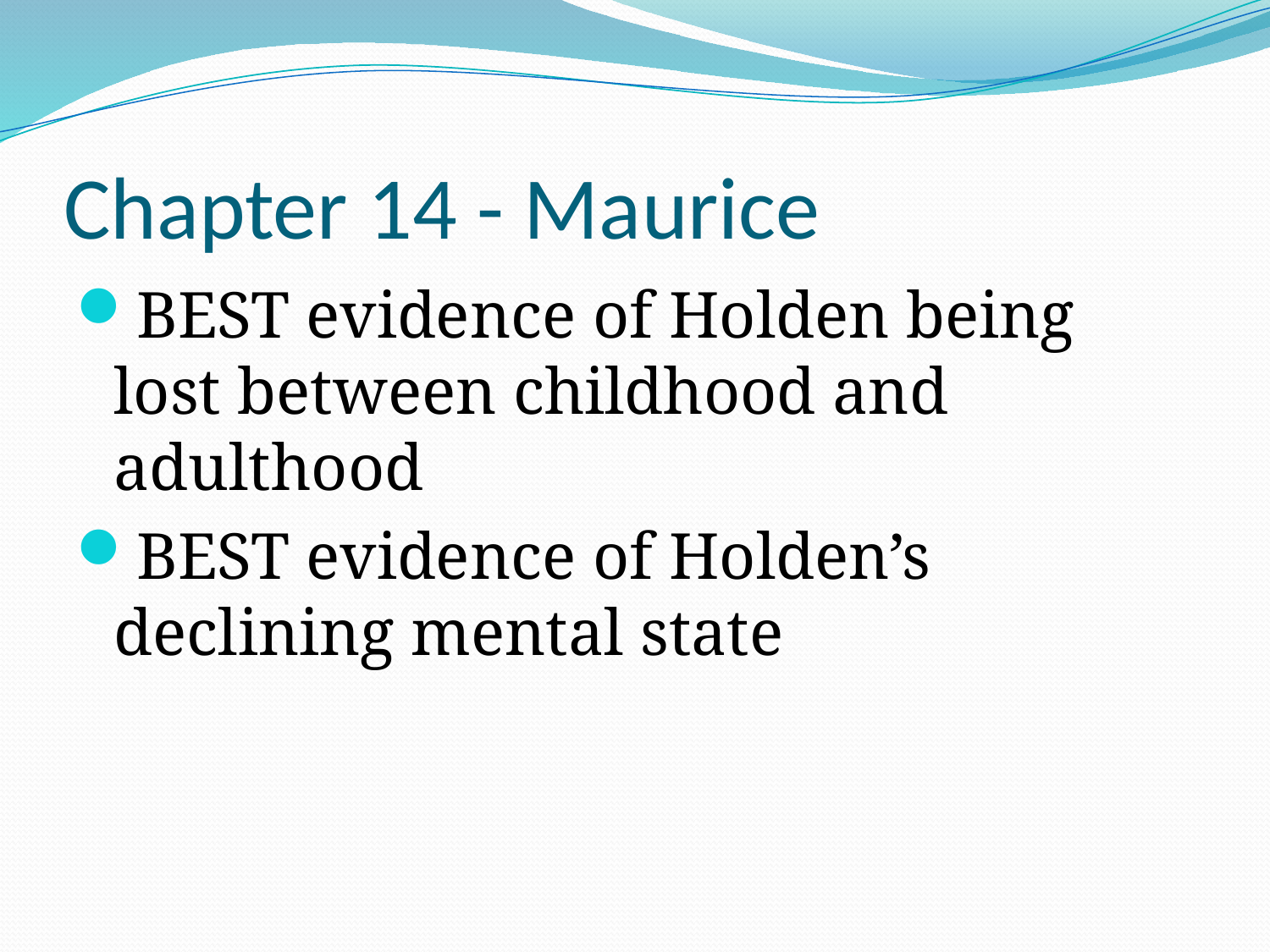

# Chapter 14 - Maurice
BEST evidence of Holden being lost between childhood and adulthood
BEST evidence of Holden’s declining mental state